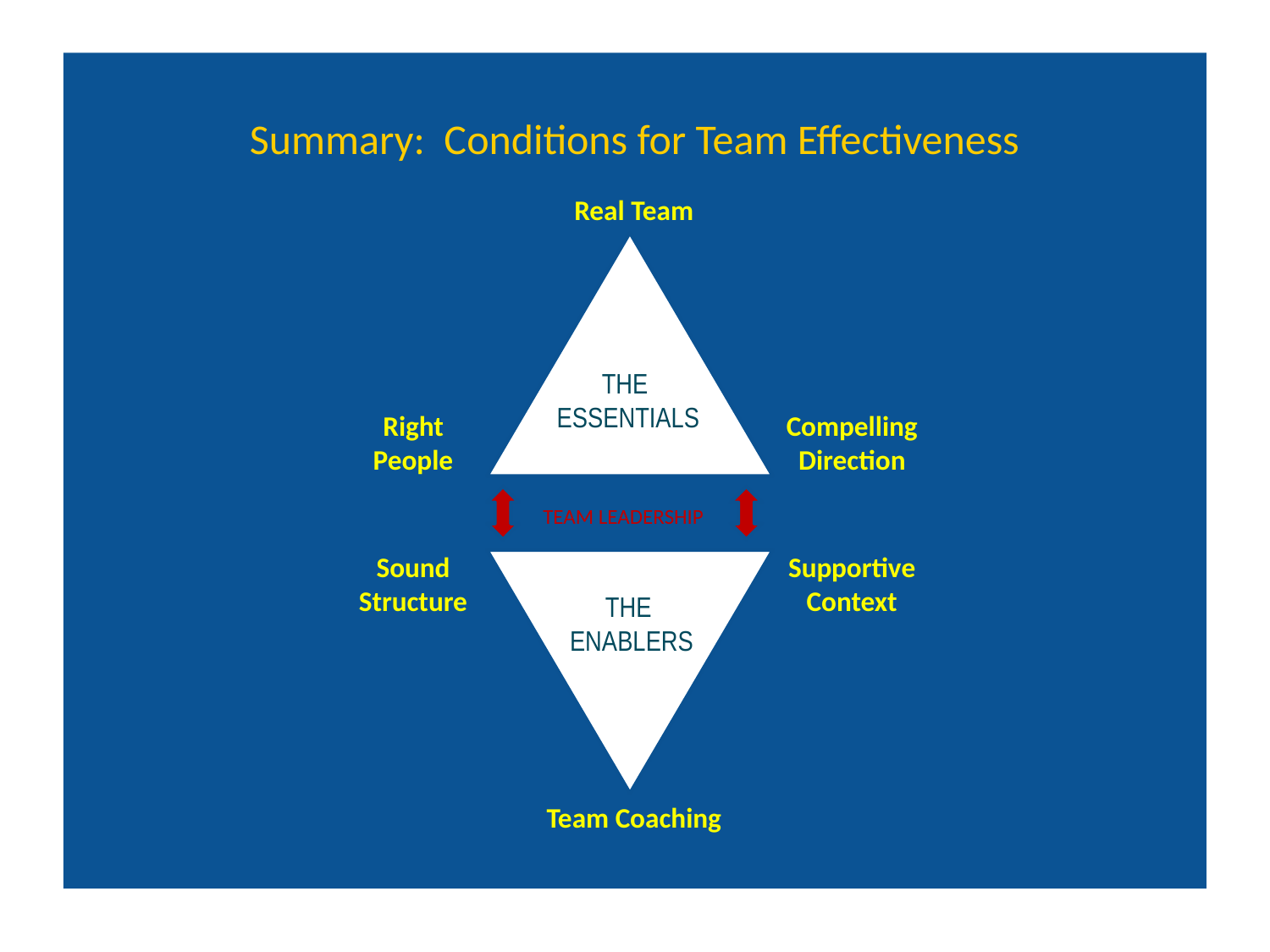

Summary:  Conditions for Team Effectiveness
Real Team

THE
 ESSENTIALS
Right
People
Compelling
Direction

TEAM LEADERSHIP

Sound
Structure
Supportive
Context

THE
 ENABLERS
Team Coaching